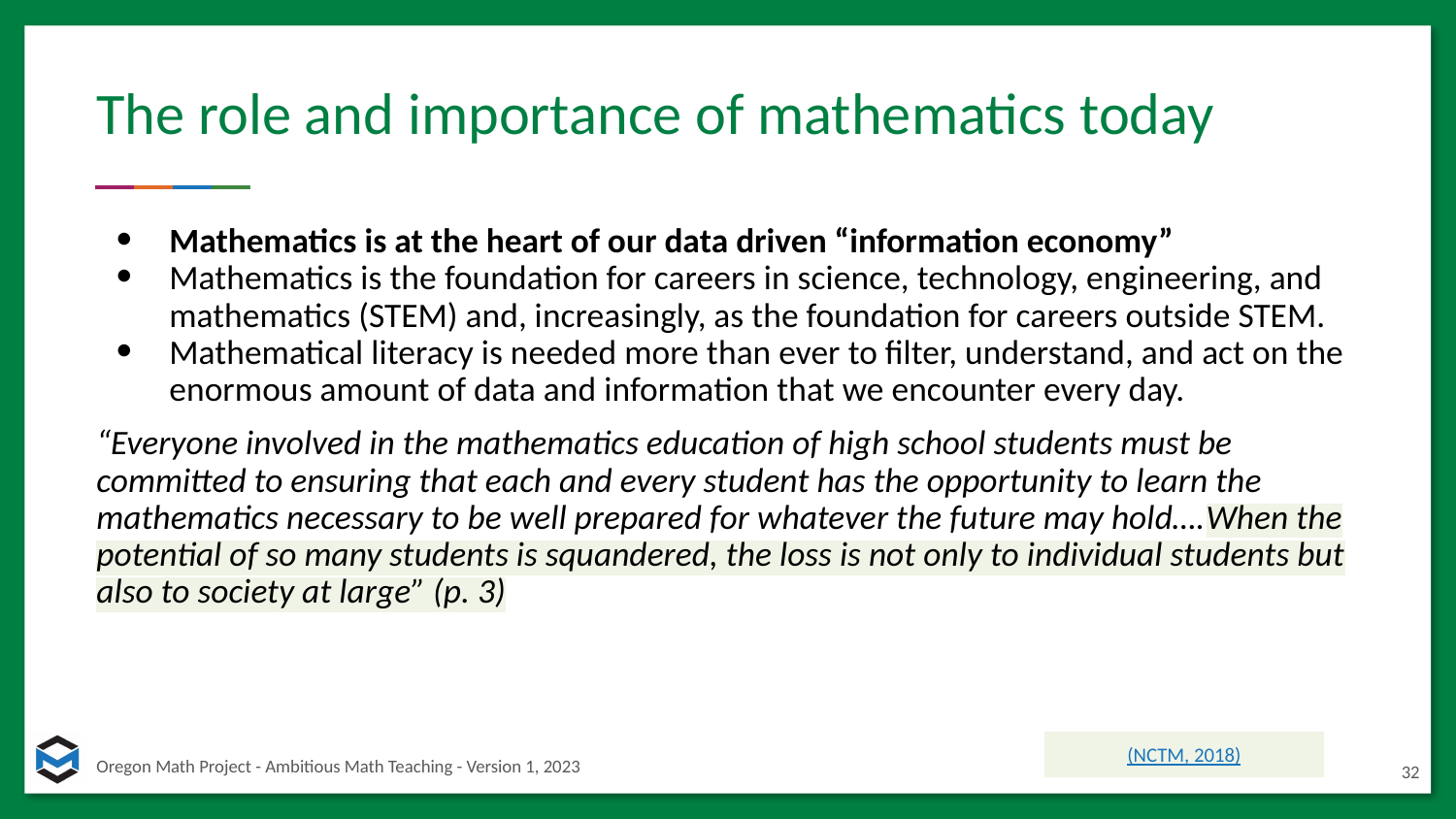

# The role and importance of mathematics today
Mathematics is at the heart of our data driven “information economy”
Mathematics is the foundation for careers in science, technology, engineering, and mathematics (STEM) and, increasingly, as the foundation for careers outside STEM.
Mathematical literacy is needed more than ever to filter, understand, and act on the enormous amount of data and information that we encounter every day.
“Everyone involved in the mathematics education of high school students must be committed to ensuring that each and every student has the opportunity to learn the mathematics necessary to be well prepared for whatever the future may hold….When the potential of so many students is squandered, the loss is not only to individual students but also to society at large” (p. 3)

(NCTM, 2018)
32